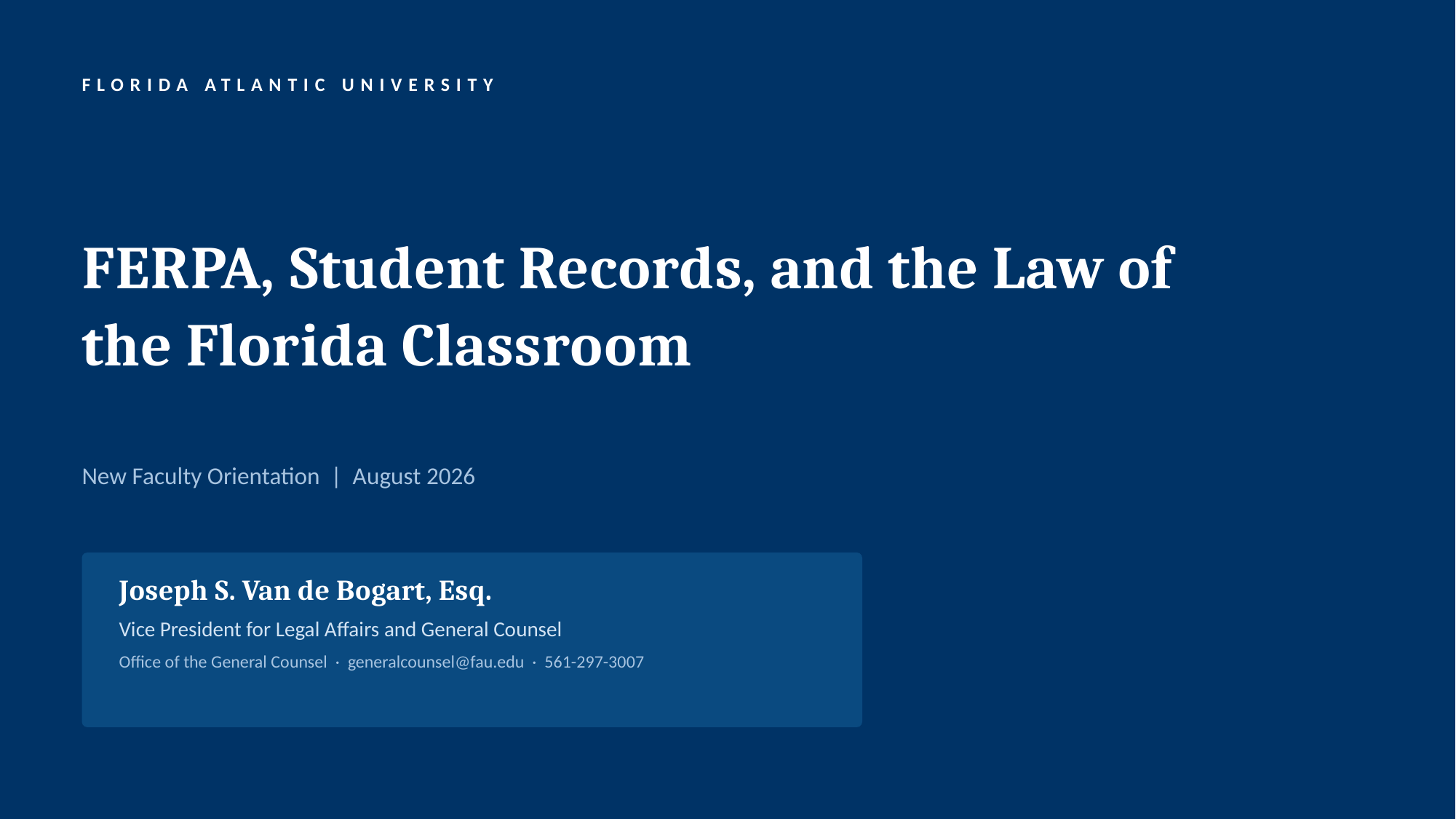

FLORIDA ATLANTIC UNIVERSITY
FERPA, Student Records, and the Law of the Florida Classroom
New Faculty Orientation  |  August 2026

Joseph S. Van de Bogart, Esq.
Vice President for Legal Affairs and General Counsel
Office of the General Counsel  ·  generalcounsel@fau.edu  ·  561-297-3007